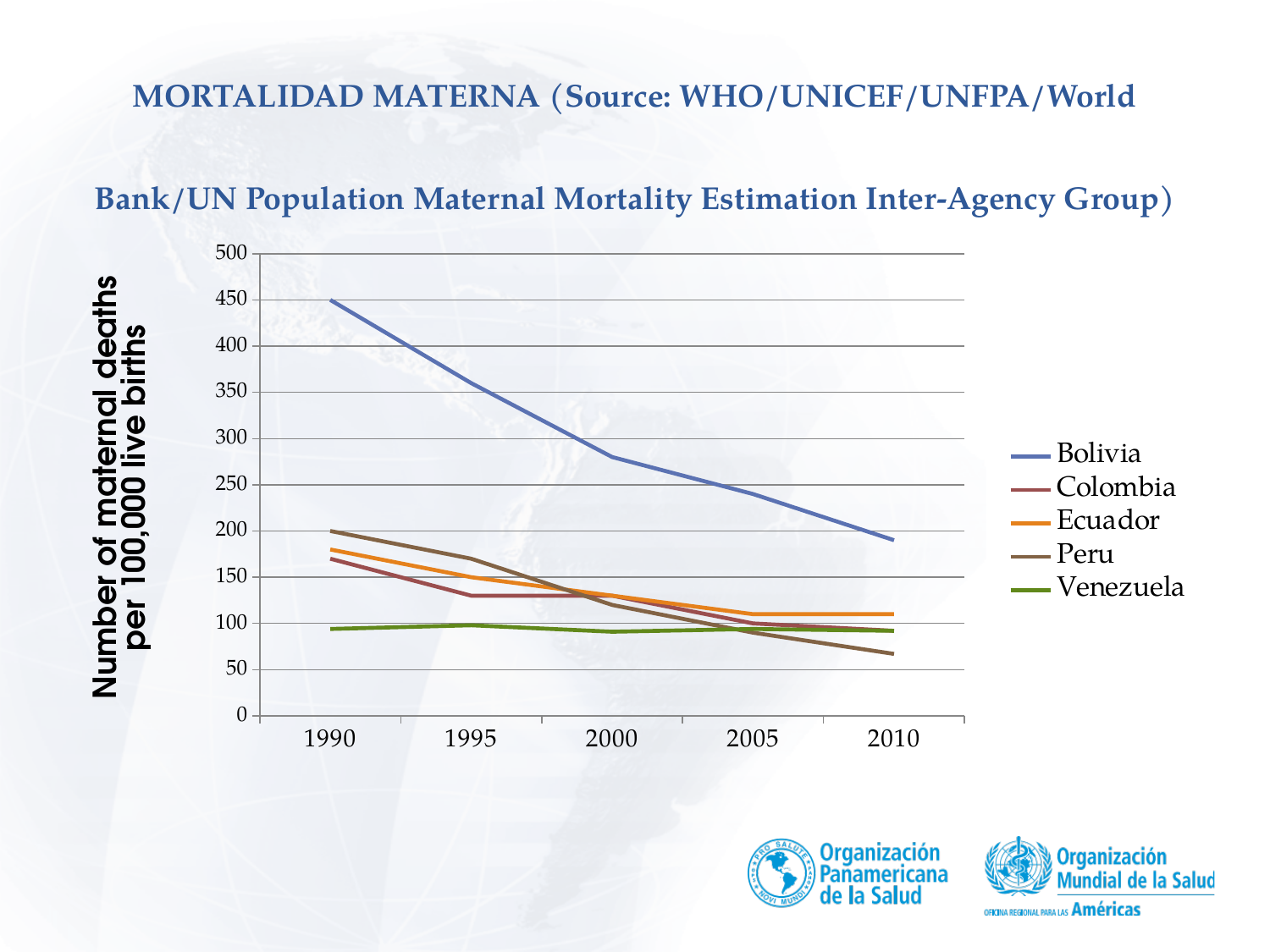

# MORTALIDAD MATERNA (Source: WHO/UNICEF/UNFPA/World Bank/UN Population Maternal Mortality Estimation Inter-Agency Group)

### Chart

| Category | Bolivia | Colombia | Ecuador | Peru | Venezuela |
|---|---|---|---|---|---|
| 1990.0 | 450.0 | 170.0 | 180.0 | 200.0 | 94.0 |
| 1995.0 | 360.0 | 130.0 | 150.0 | 170.0 | 98.0 |
| 2000.0 | 280.0 | 130.0 | 130.0 | 120.0 | 91.0 |
| 2005.0 | 240.0 | 100.0 | 110.0 | 90.0 | 94.0 |
| 2010.0 | 190.0 | 92.0 | 110.0 | 67.0 | 92.0 |